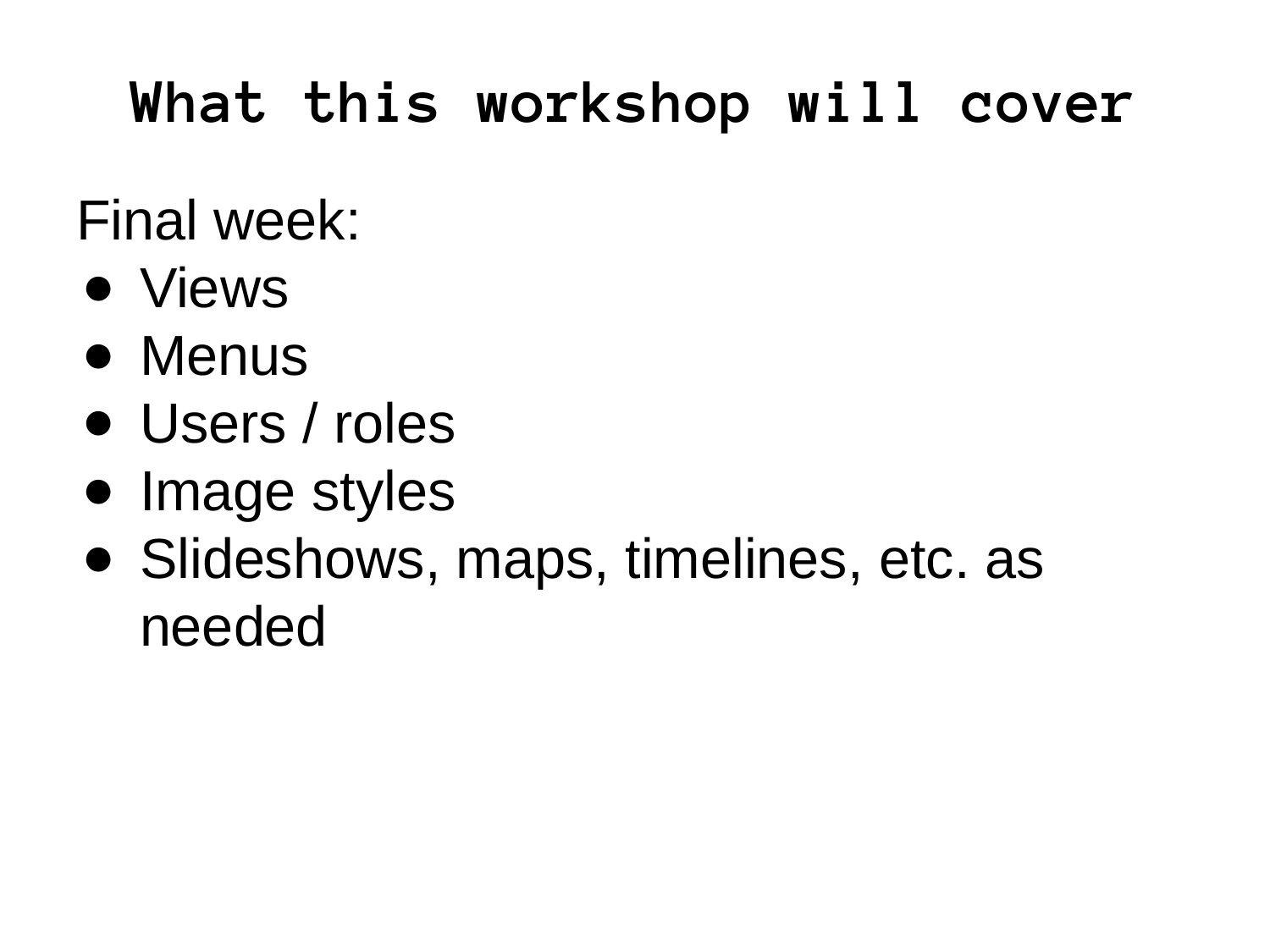

# What this workshop will cover
Final week:
Views
Menus
Users / roles
Image styles
Slideshows, maps, timelines, etc. as needed